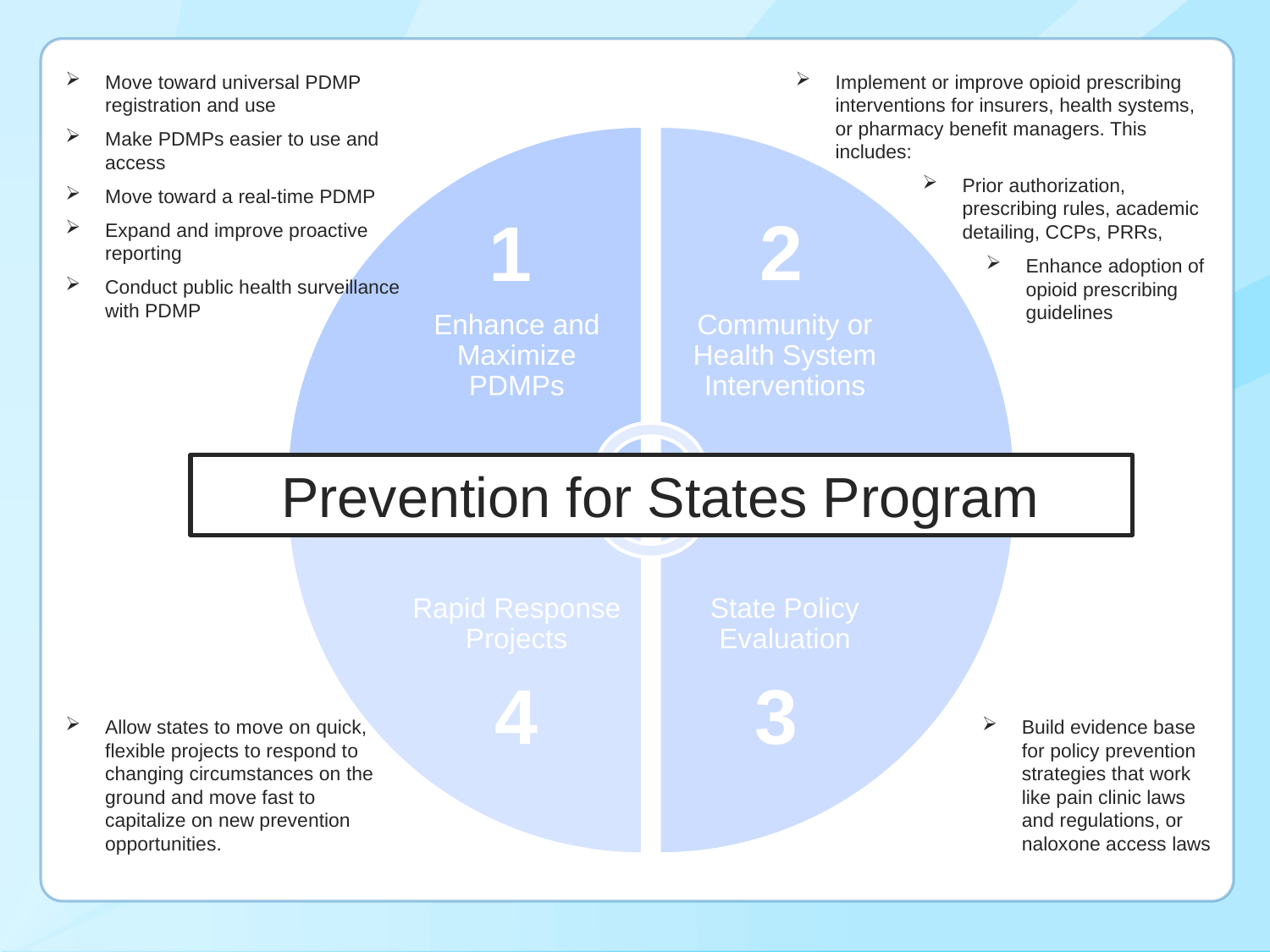

Move toward universal PDMP registration and use
Make PDMPs easier to use and access
Move toward a real-time PDMP
Expand and improve proactive reporting
Conduct public health surveillance with PDMP
Enhance and Maximize PDMPs
Community or Health System Interventions
State Policy Evaluation
Rapid Response Projects
Implement or improve opioid prescribing interventions for insurers, health systems, or pharmacy benefit managers. This includes:
Prior authorization, prescribing rules, academic detailing, CCPs, PRRs,
Enhance adoption of opioid prescribing guidelines
2
1
     Prevention for States Program
3
4
Allow states to move on quick, flexible projects to respond to changing circumstances on the ground and move fast to capitalize on new prevention opportunities.
Build evidence base for policy prevention strategies that work like pain clinic laws and regulations, or naloxone access laws